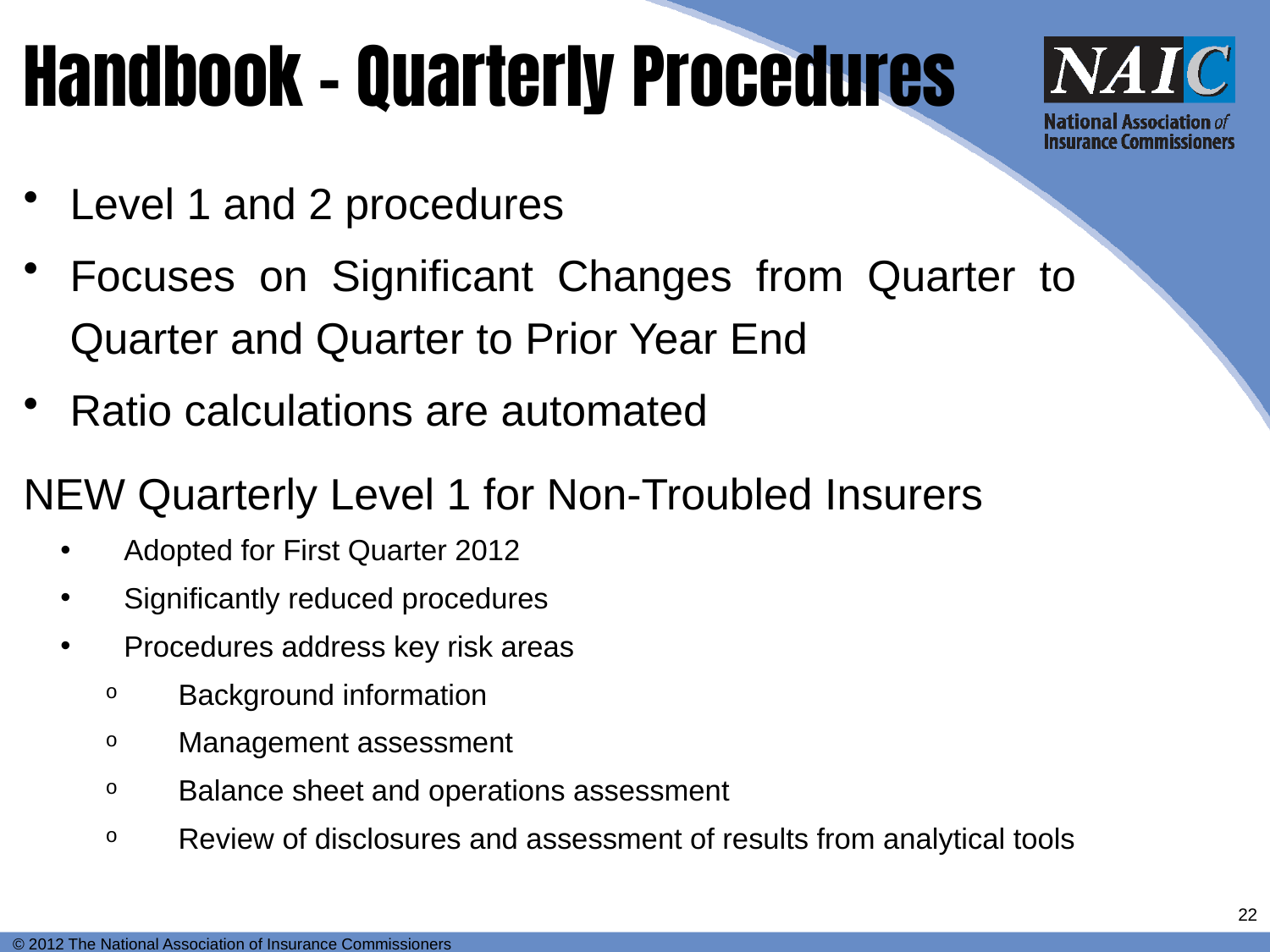

# Handbook - Quarterly Procedures
Level 1 and 2 procedures
Focuses on Significant Changes from Quarter to Quarter and Quarter to Prior Year End
Ratio calculations are automated

NEW Quarterly Level 1 for Non-Troubled Insurers
Adopted for First Quarter 2012
Significantly reduced procedures
Procedures address key risk areas
Background information
Management assessment
Balance sheet and operations assessment
Review of disclosures and assessment of results from analytical tools
22